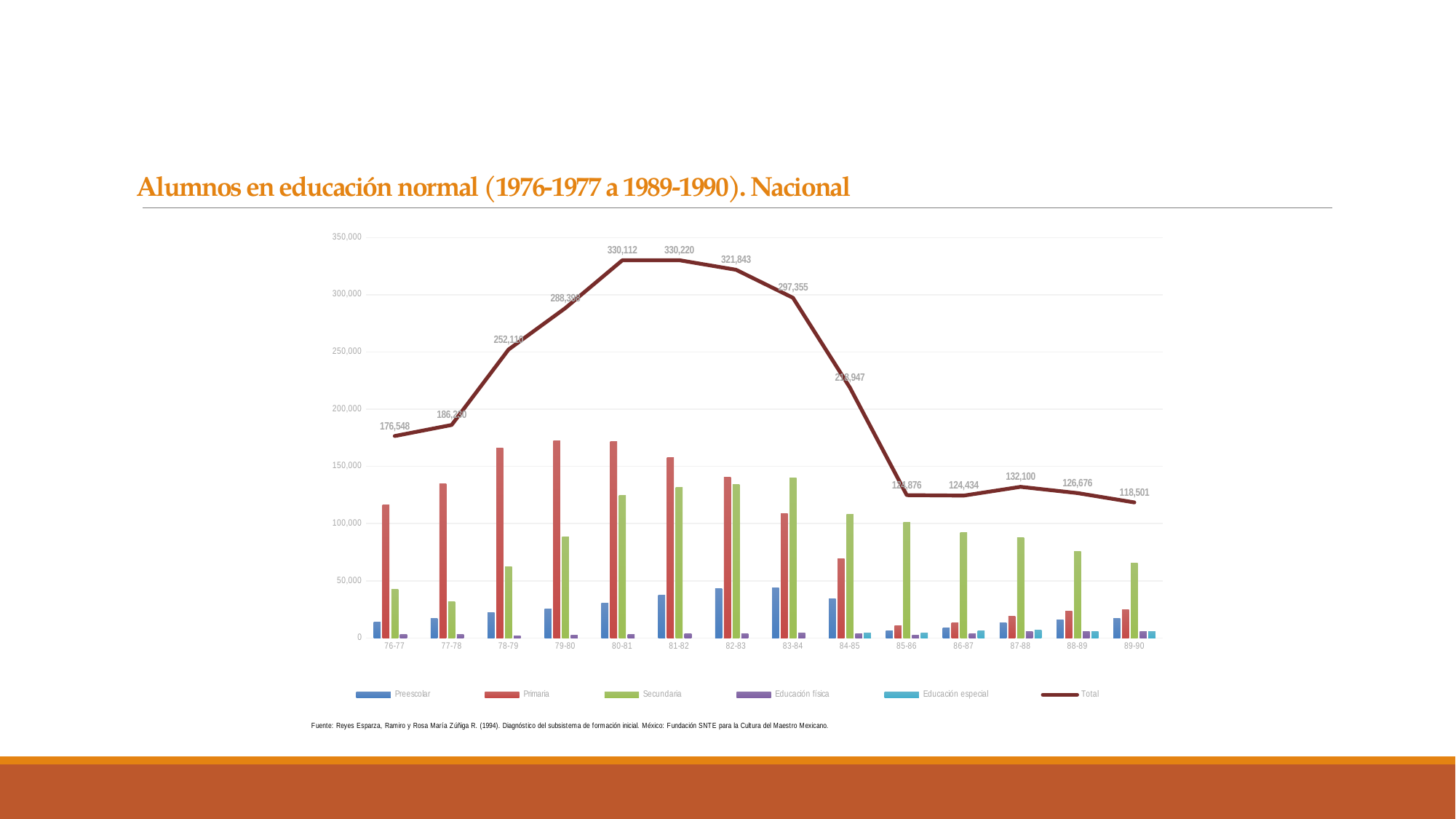

# Alumnos en educación normal (1976-1977 a 1989-1990). Nacional

[unsupported chart]